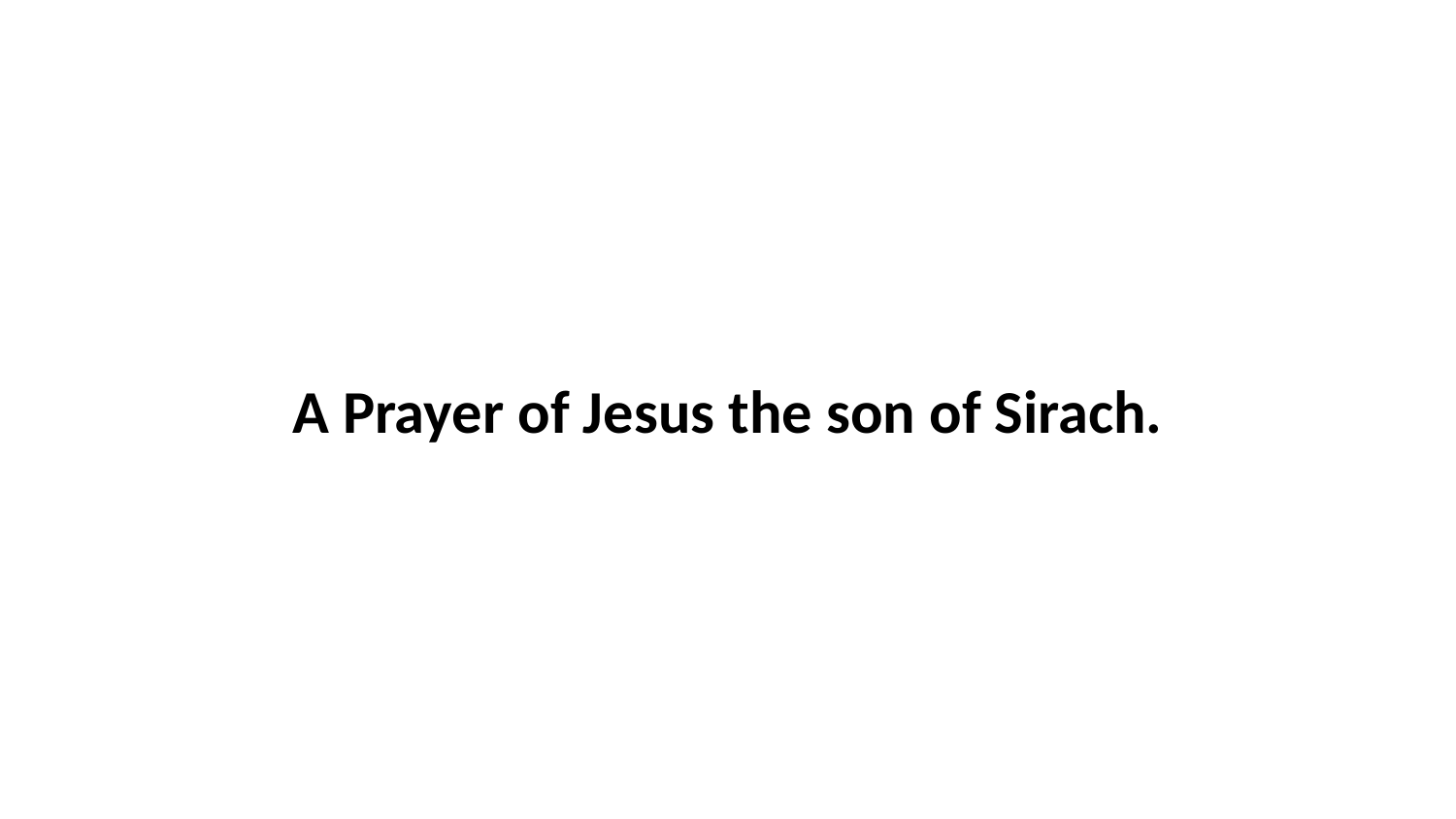

A Prayer of Jesus the son of Sirach.